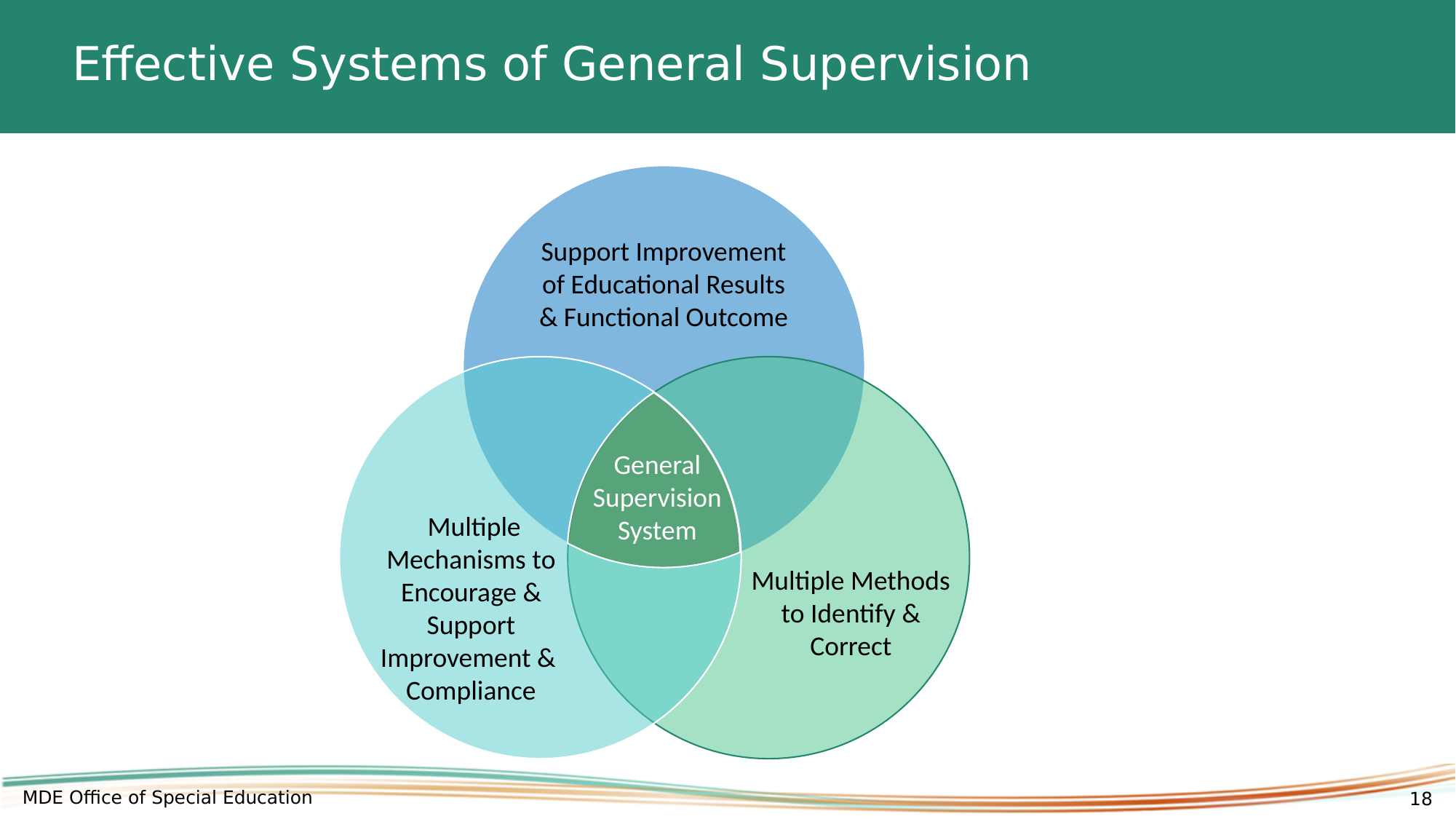

# Effective Systems of General Supervision (2)

Support Improvement of Educational Results & Functional Outcome

General Supervision System
 Multiple Mechanisms to Encourage & Support Improvement &
Compliance
Multiple Methods to Identify & Correct
MDE Office of Special Education
18